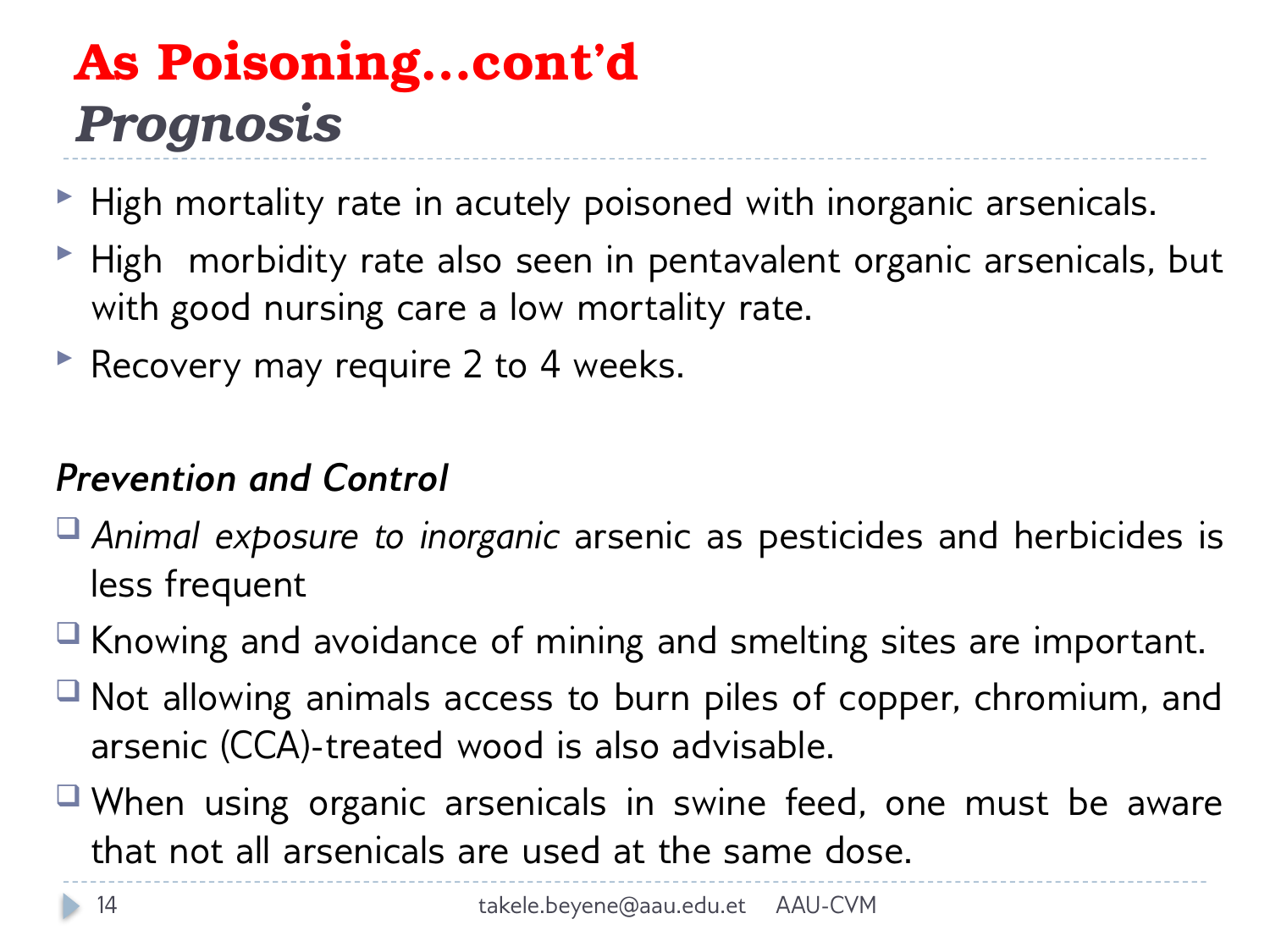

# As Poisoning…cont’d Prognosis
High mortality rate in acutely poisoned with inorganic arsenicals.
High  morbidity rate also seen in pentavalent organic arsenicals, but with good nursing care a low mortality rate.
Recovery may require 2 to 4 weeks.

Prevention and Control
Animal exposure to inorganic arsenic as pesticides and herbicides is less frequent
Knowing and avoidance of mining and smelting sites are important.
Not allowing animals access to burn piles of copper, chromium, and arsenic (CCA)-treated wood is also advisable.
When using organic arsenicals in swine feed, one must be aware that not all arsenicals are used at the same dose.
14
takele.beyene@aau.edu.et    AAU-CVM